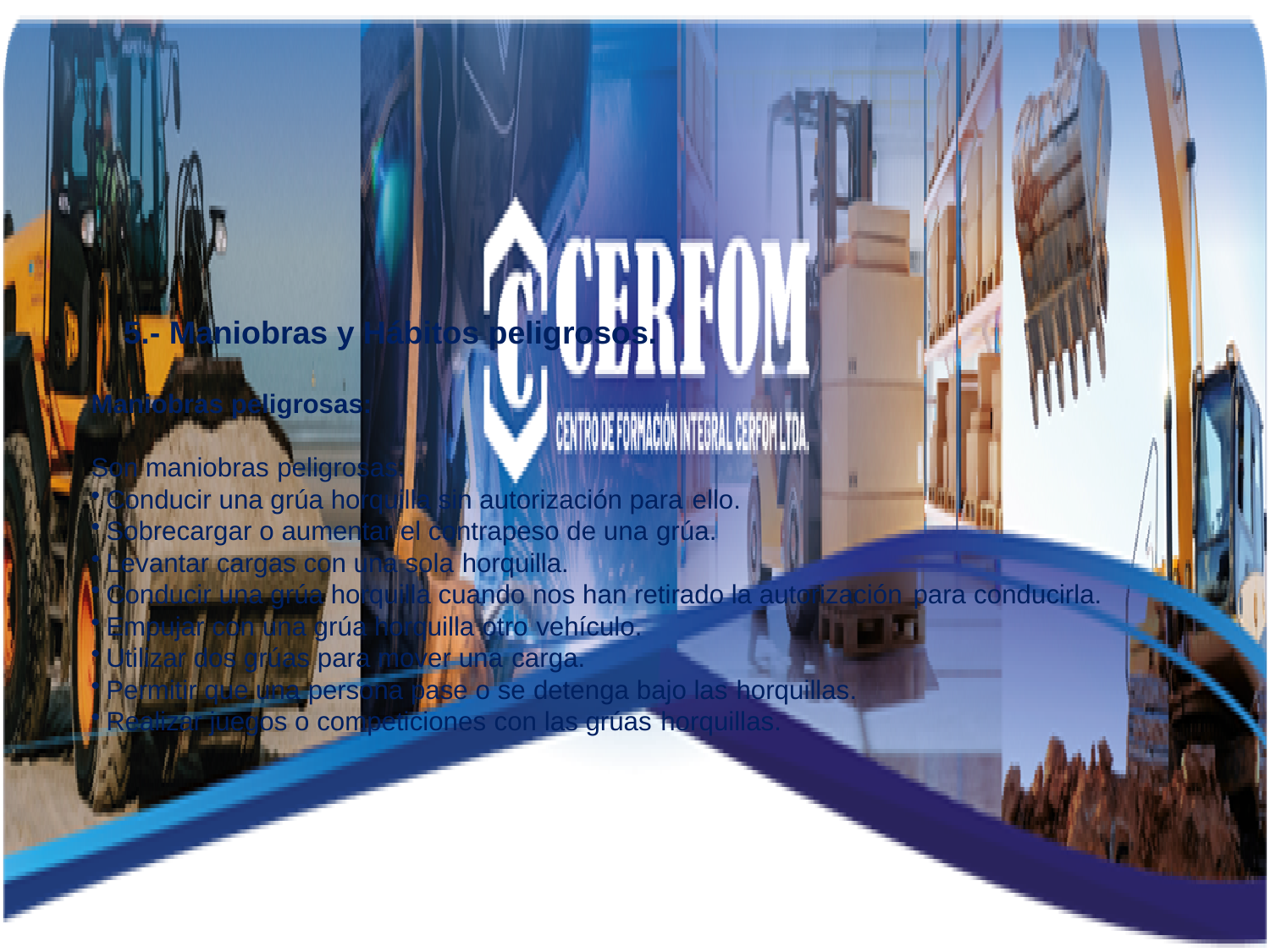

5.- Maniobras y Hábitos peligrosos.

Maniobras peligrosas:

Son maniobras peligrosas:
Conducir una grúa horquilla sin autorización para ello.
Sobrecargar o aumentar el contrapeso de una grúa.
Levantar cargas con una sola horquilla.
Conducir una grúa horquilla cuando nos han retirado la autorización para conducirla.
Empujar con una grúa horquilla otro vehículo.
Utilizar dos grúas para mover una carga.
Permitir que una persona pase o se detenga bajo las horquillas.
Realizar juegos o competiciones con las grúas horquillas.